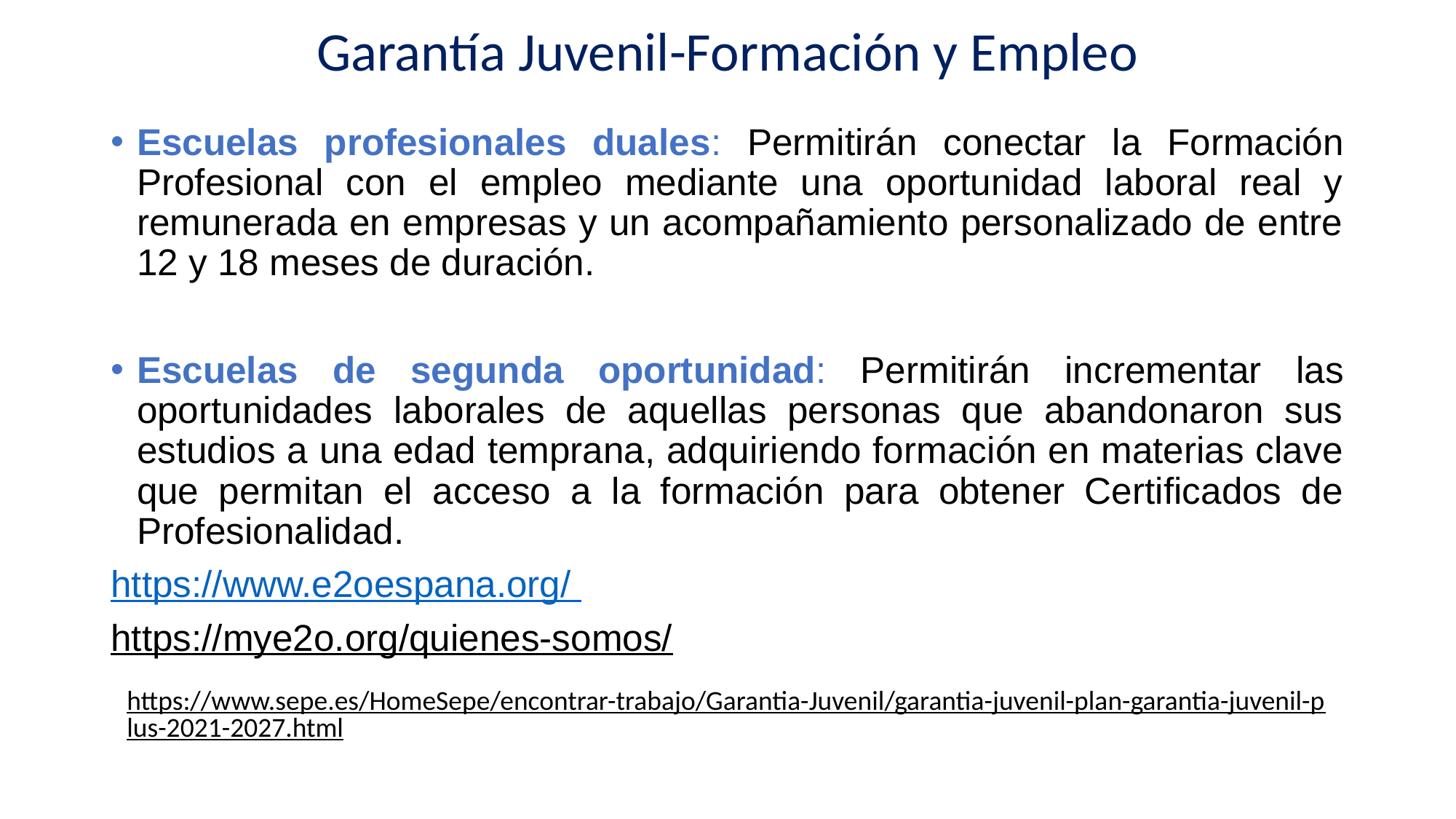

# Garantía Juvenil-Formación y Empleo
Escuelas profesionales duales: Permitirán conectar la Formación Profesional con el empleo mediante una oportunidad laboral real y remunerada en empresas y un acompañamiento personalizado de entre 12 y 18 meses de duración.

Escuelas de segunda oportunidad: Permitirán incrementar las oportunidades laborales de aquellas personas que abandonaron sus estudios a una edad temprana, adquiriendo formación en materias clave que permitan el acceso a la formación para obtener Certificados de Profesionalidad.
https://www.e2oespana.org/
https://mye2o.org/quienes-somos/

https://www.sepe.es/HomeSepe/encontrar-trabajo/Garantia-Juvenil/garantia-juvenil-plan-garantia-juvenil-plus-2021-2027.html